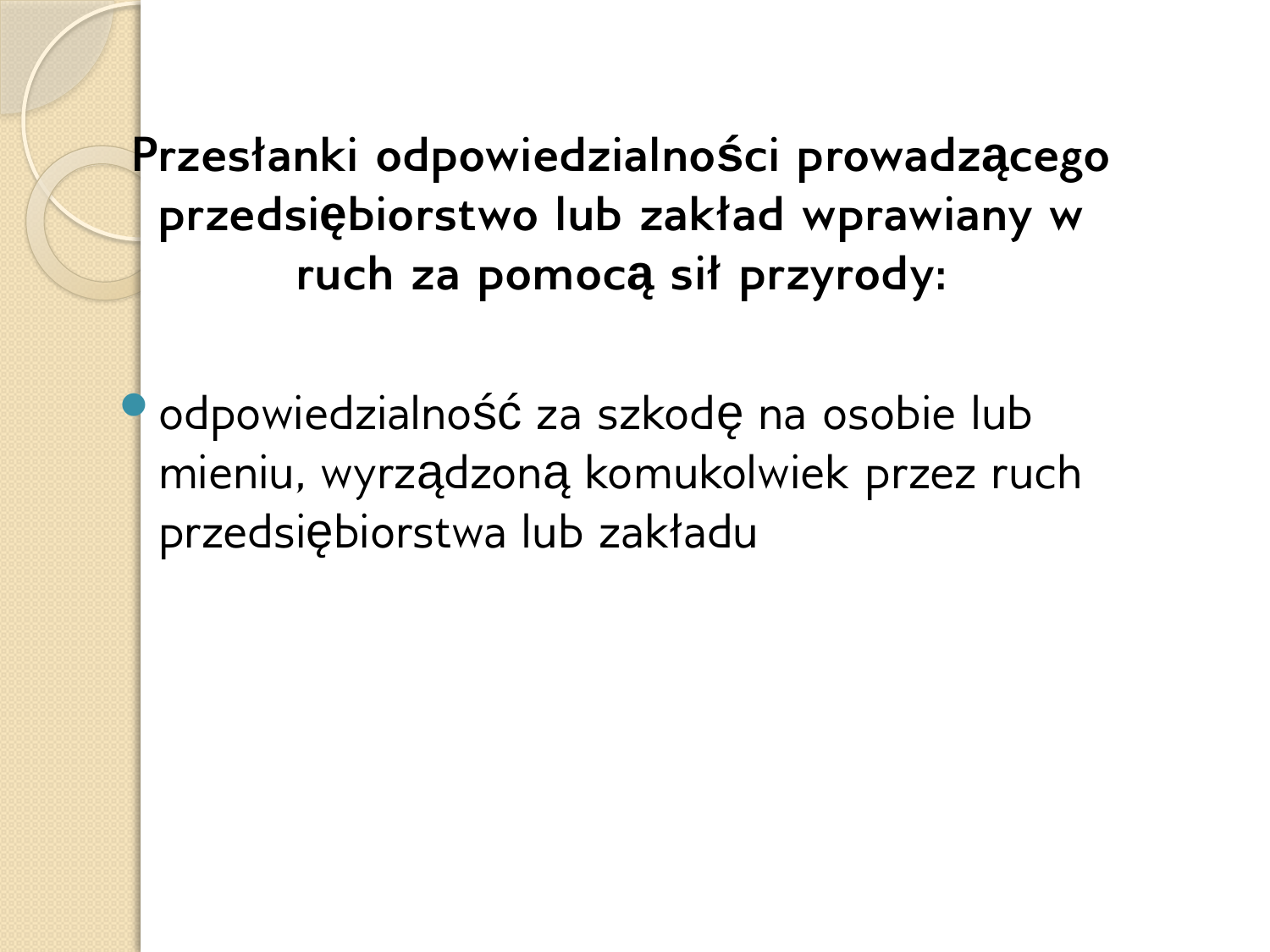

Przesłanki odpowiedzialności prowadzącego przedsiębiorstwo lub zakład wprawiany w ruch za pomocą sił przyrody:

odpowiedzialność za szkodę na osobie lub mieniu, wyrządzoną komukolwiek przez ruch przedsiębiorstwa lub zakładu